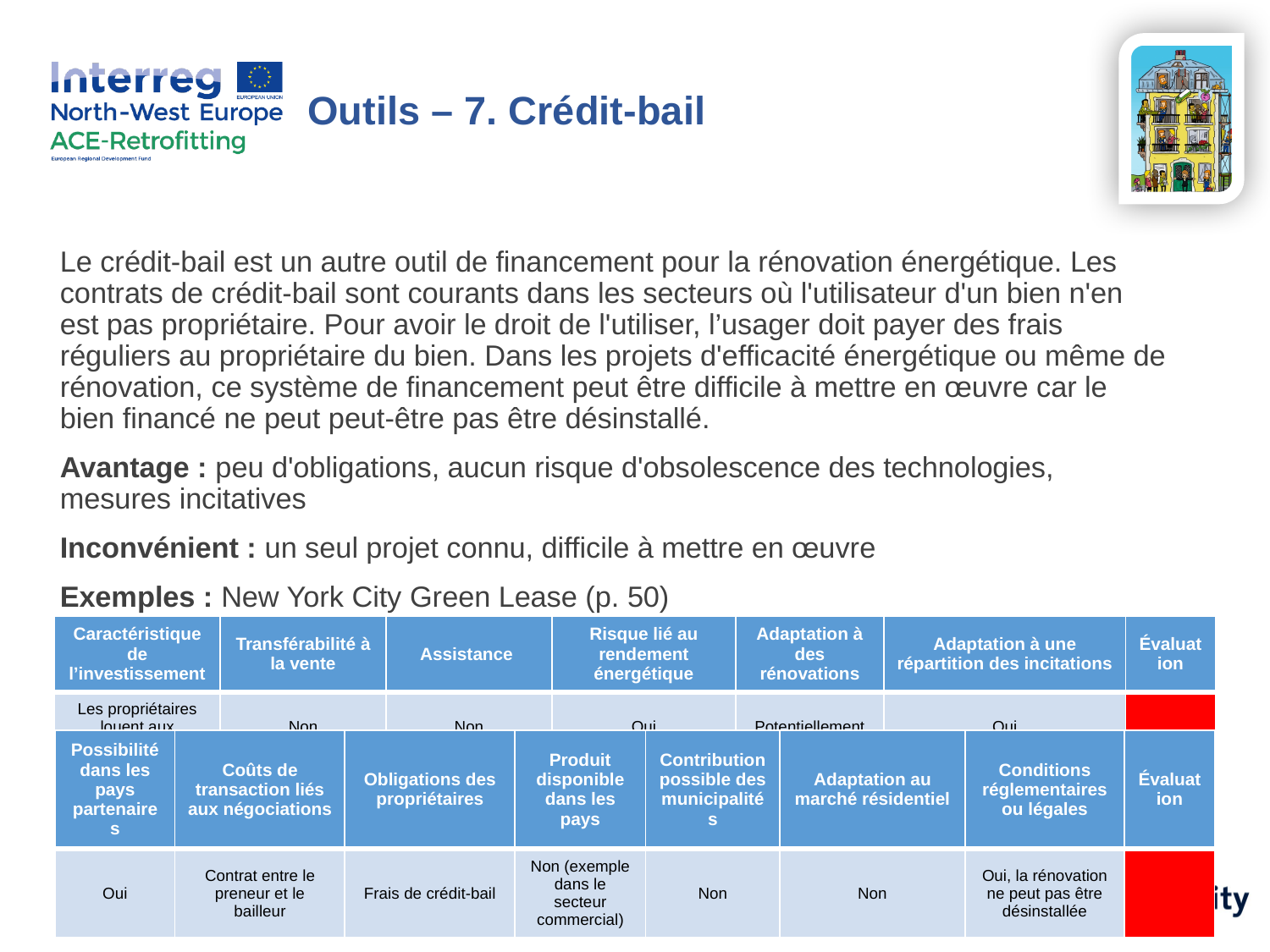

Outils – 7. Crédit-bail
Le crédit-bail est un autre outil de financement pour la rénovation énergétique. Les contrats de crédit-bail sont courants dans les secteurs où l'utilisateur d'un bien n'en est pas propriétaire. Pour avoir le droit de l'utiliser, l’usager doit payer des frais réguliers au propriétaire du bien. Dans les projets d'efficacité énergétique ou même de rénovation, ce système de financement peut être difficile à mettre en œuvre car le bien financé ne peut peut-être pas être désinstallé.
Avantage : peu d'obligations, aucun risque d'obsolescence des technologies, mesures incitatives
Inconvénient : un seul projet connu, difficile à mettre en œuvre
Exemples : New York City Green Lease (p. 50)

| Caractéristique de l’investissement | Transférabilité à la vente | Assistance | Risque lié au rendement énergétique | Adaptation à des rénovations | Adaptation à une répartition des incitations | Évaluation |
| --- | --- | --- | --- | --- | --- | --- |
| Les propriétaires louent aux locataires | Non | Non | Oui | Potentiellement | Oui |  |
| Possibilité dans les pays partenaires | Coûts de transaction liés aux négociations | Obligations des propriétaires | Produit disponible dans les pays | Contribution possible des municipalités | Adaptation au marché résidentiel | Conditions réglementaires ou légales | Évaluation |
| --- | --- | --- | --- | --- | --- | --- | --- |
| Oui | Contrat entre le preneur et le bailleur | Frais de crédit-bail | Non (exemple dans le secteur commercial) | Non | Non | Oui, la rénovation ne peut pas être désinstallée |  |
Rapport p. 26 – 53